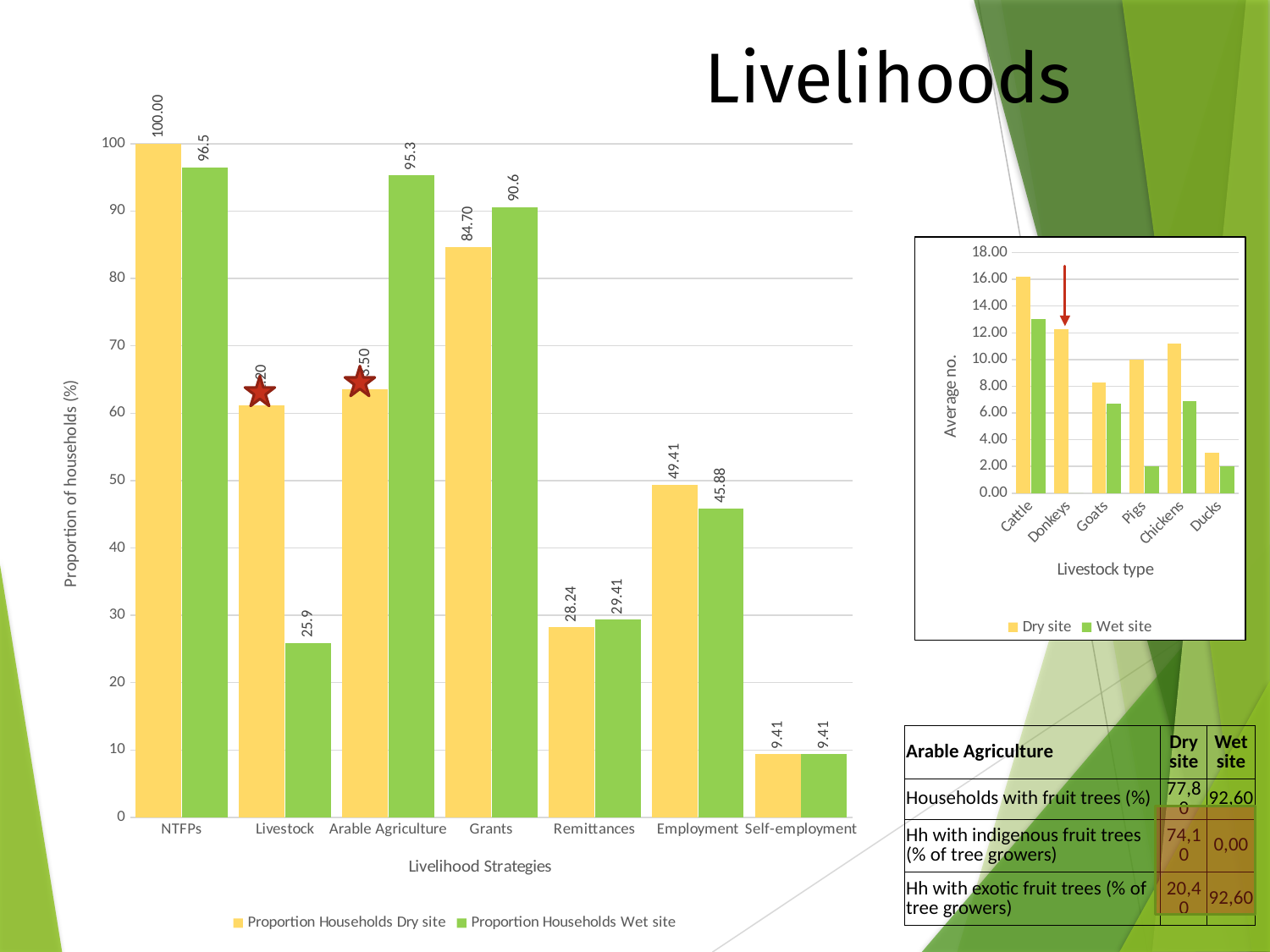

Livelihoods

### Chart

| Category | Proportion Households | Proportion Households |
|---|---|---|
| NTFPs | 100.0 | 96.5 |
| Livestock | 61.2 | 25.9 |
| Arable Agriculture | 63.5 | 95.3 |
| Grants | 84.7 | 90.6 |
| Remittances | 28.24 | 29.41 |
| Employment | 49.41 | 45.88 |
| Self-employment | 9.41 | 9.41 |

### Chart

| Category | Dry site | Wet site |
|---|---|---|
| Cattle | 16.2 | 13.0 |
| Donkeys | 12.3 | 0.0 |
| Goats | 8.3 | 6.7 |
| Pigs | 10.0 | 2.0 |
| Chickens | 11.2 | 6.9 |
| Ducks | 3.0 | 2.0 |

| Arable Agriculture | Dry site | Wet site |
| --- | --- | --- |
| Households with fruit trees (%) | 77,80 | 92,60 |
| Hh with indigenous fruit trees (% of tree growers) | 74,10 | 0,00 |
| Hh with exotic fruit trees (% of tree growers) | 20,40 | 92,60 |